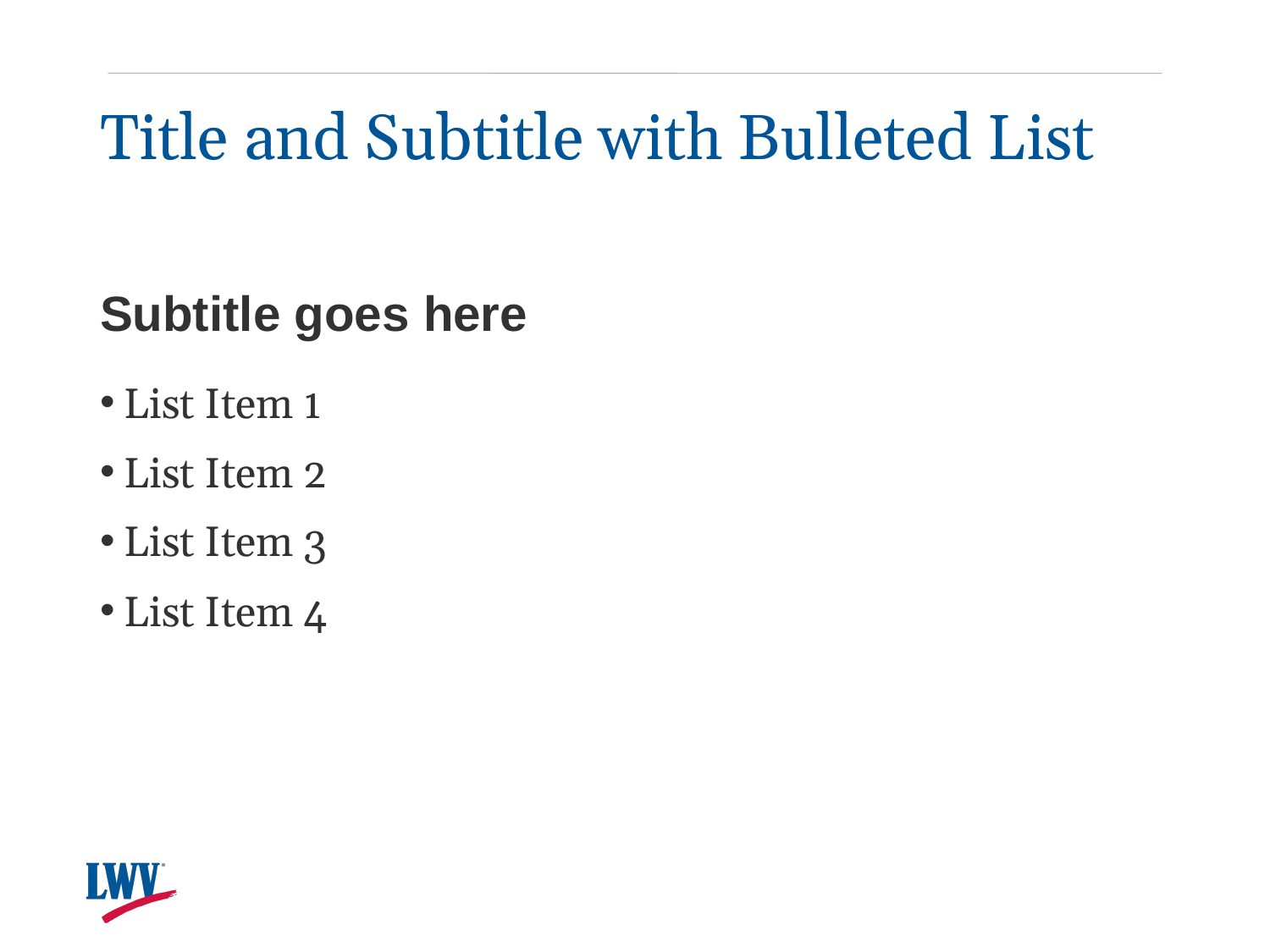

# Title and Subtitle with Bulleted List
Subtitle goes here
List Item 1
List Item 2
List Item 3
List Item 4